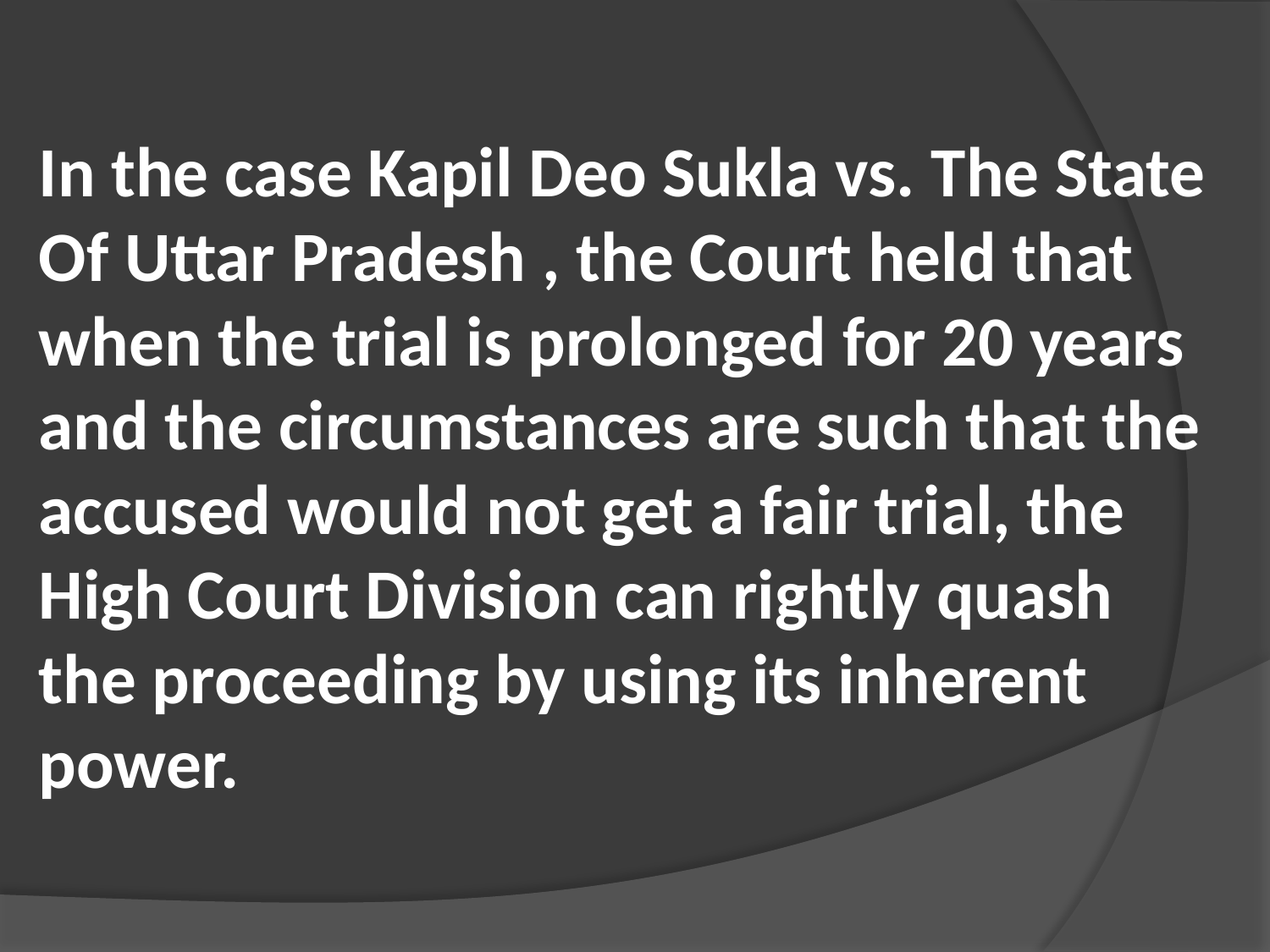

In the case Kapil Deo Sukla vs. The State Of Uttar Pradesh , the Court held that when the trial is prolonged for 20 years and the circumstances are such that the accused would not get a fair trial, the High Court Division can rightly quash the proceeding by using its inherent power.